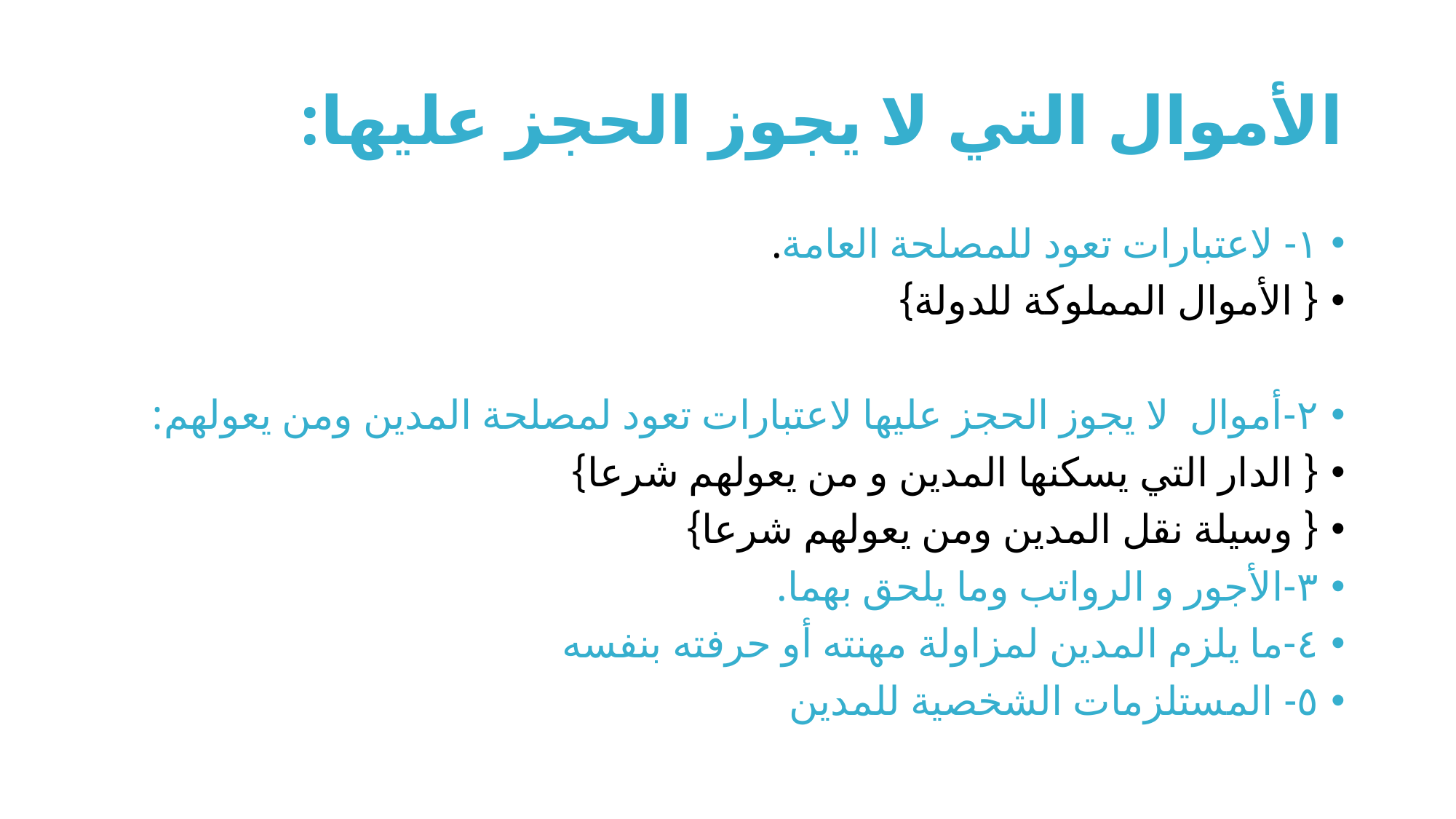

# الأموال التي لا يجوز الحجز عليها:
١- لاعتبارات تعود للمصلحة العامة.
{ الأموال المملوكة للدولة}

٢-أموال  لا يجوز الحجز عليها لاعتبارات تعود لمصلحة المدين ومن يعولهم:
{ الدار التي يسكنها المدين و من يعولهم شرعا}
{ وسيلة نقل المدين ومن يعولهم شرعا}
٣-الأجور و الرواتب وما يلحق بهما.
٤-ما يلزم المدين لمزاولة مهنته أو حرفته بنفسه
٥- المستلزمات الشخصية للمدين